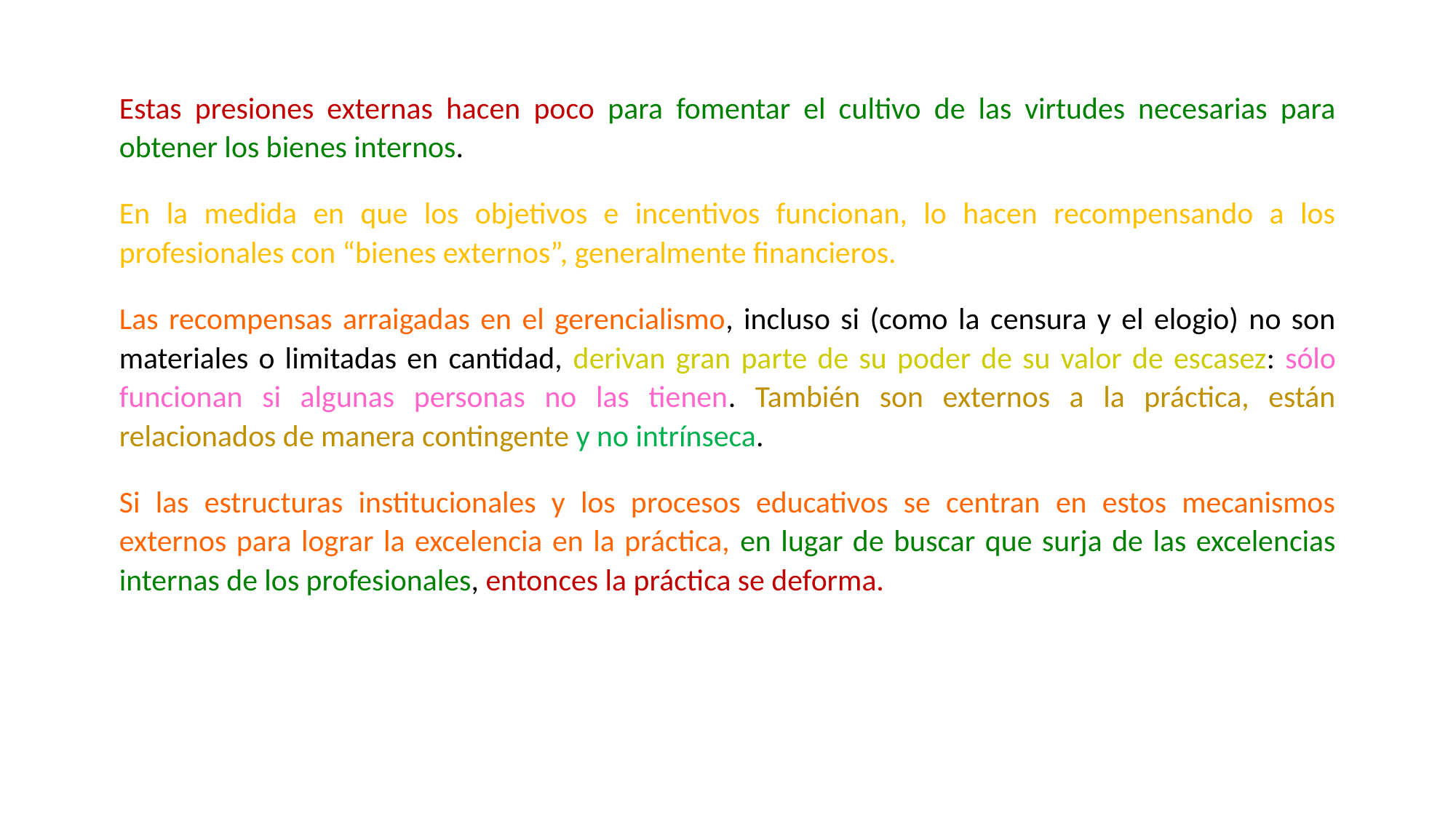

Estas presiones externas hacen poco para fomentar el cultivo de las virtudes necesarias para obtener los bienes internos.
En la medida en que los objetivos e incentivos funcionan, lo hacen recompensando a los profesionales con “bienes externos”, generalmente financieros.
Las recompensas arraigadas en el gerencialismo, incluso si (como la censura y el elogio) no son materiales o limitadas en cantidad, derivan gran parte de su poder de su valor de escasez: sólo funcionan si algunas personas no las tienen. También son externos a la práctica, están relacionados de manera contingente y no intrínseca.
Si las estructuras institucionales y los procesos educativos se centran en estos mecanismos externos para lograr la excelencia en la práctica, en lugar de buscar que surja de las excelencias internas de los profesionales, entonces la práctica se deforma.